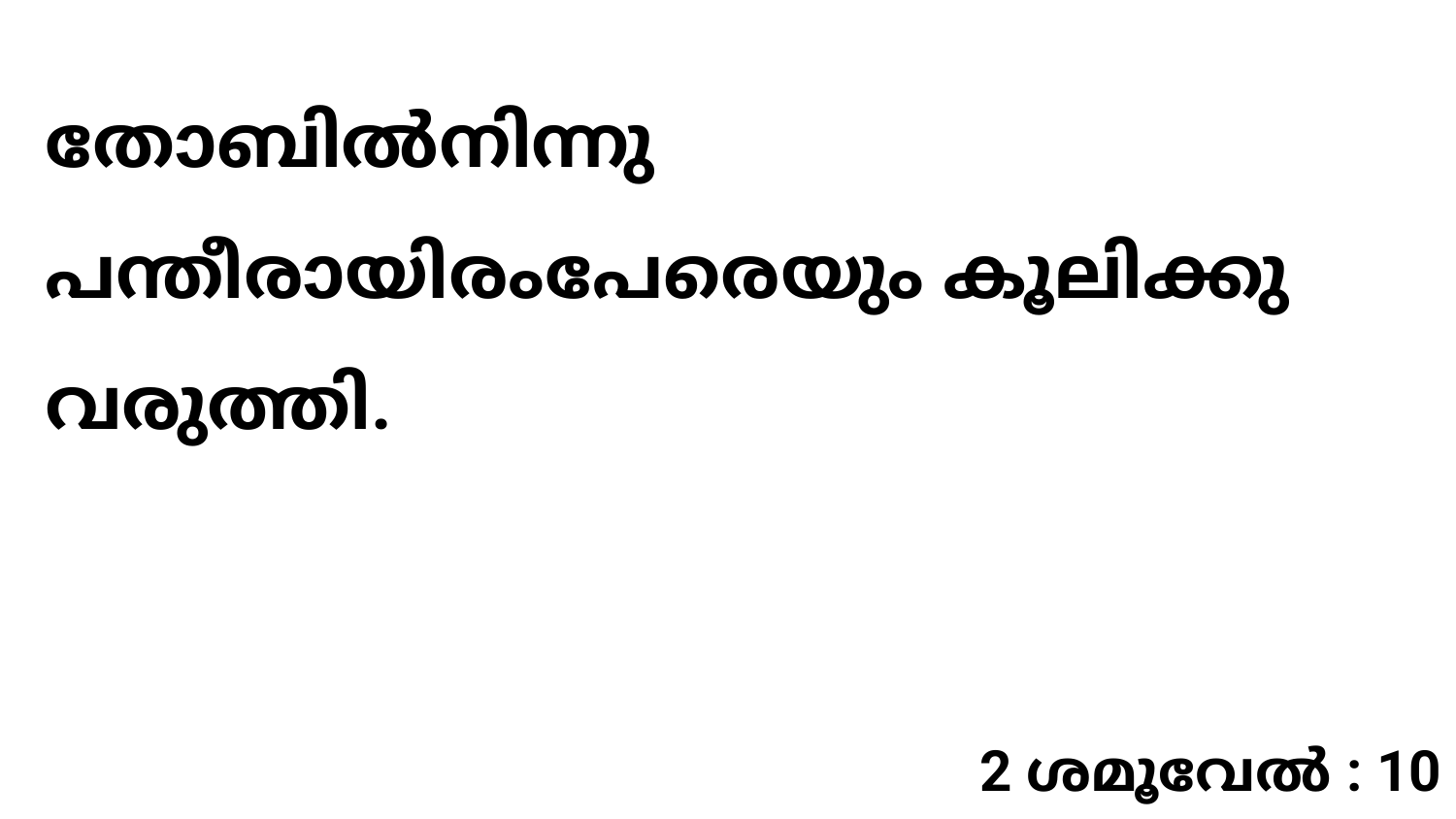

തോബിൽനിന്നു പന്തീരായിരംപേരെയും കൂലിക്കു വരുത്തി.
2 ശമൂവേൽ : 10